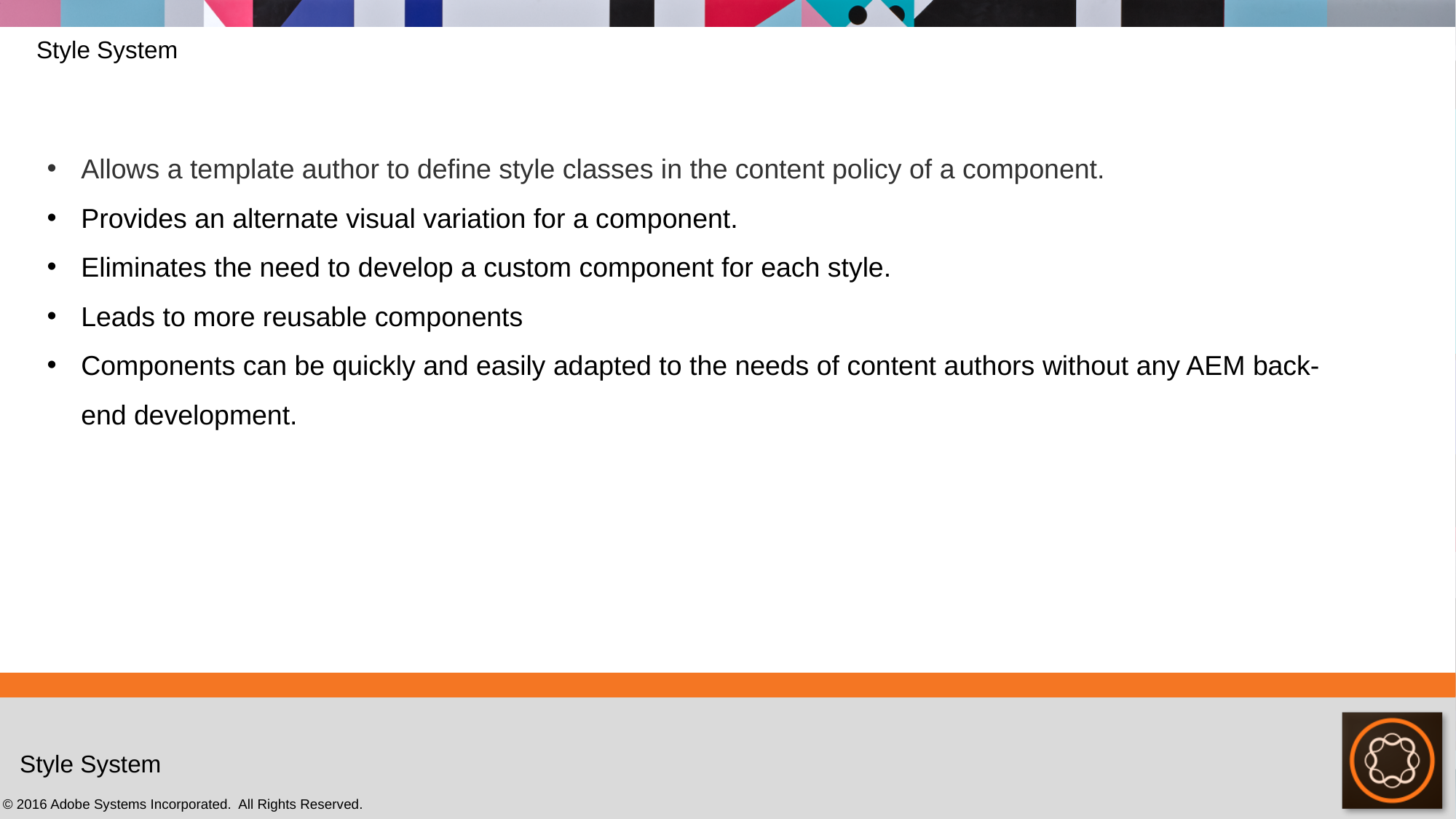

Style System

Allows a template author to define style classes in the content policy of a component.
Provides an alternate visual variation for a component.
Eliminates the need to develop a custom component for each style.
Leads to more reusable components
Components can be quickly and easily adapted to the needs of content authors without any AEM back-end development.

Style System